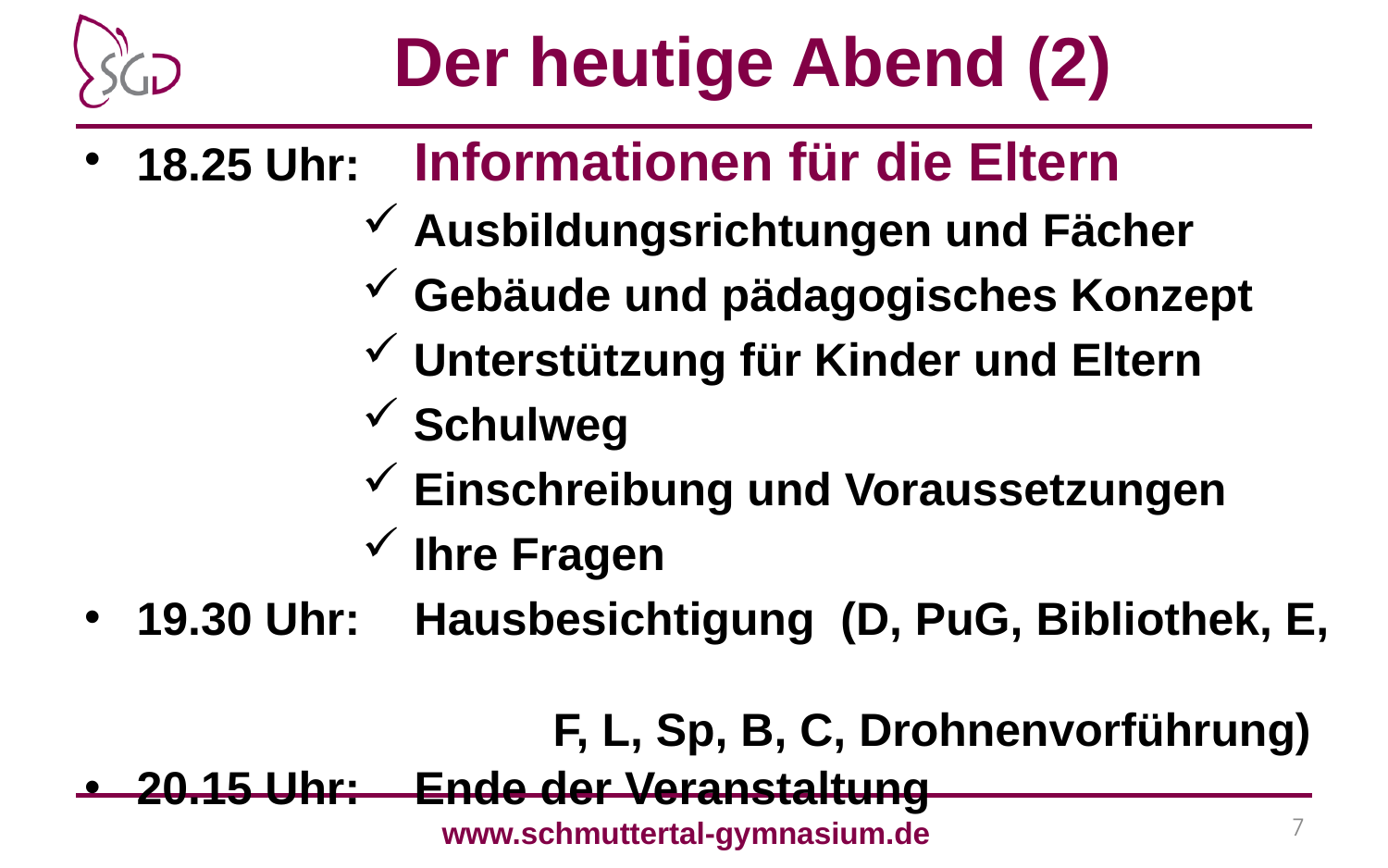

# Der heutige Abend (2)
18.25 Uhr:	Informationen für die Eltern
 Ausbildungsrichtungen und Fächer
 Gebäude und pädagogisches Konzept
 Unterstützung für Kinder und Eltern
 Schulweg
 Einschreibung und Voraussetzungen
 Ihre Fragen
19.30 Uhr:	Hausbesichtigung  (D, PuG, Bibliothek, E,
			F, L, Sp, B, C, Drohnenvorführung)
20.15 Uhr:	Ende der Veranstaltung
7
www.schmuttertal-gymnasium.de